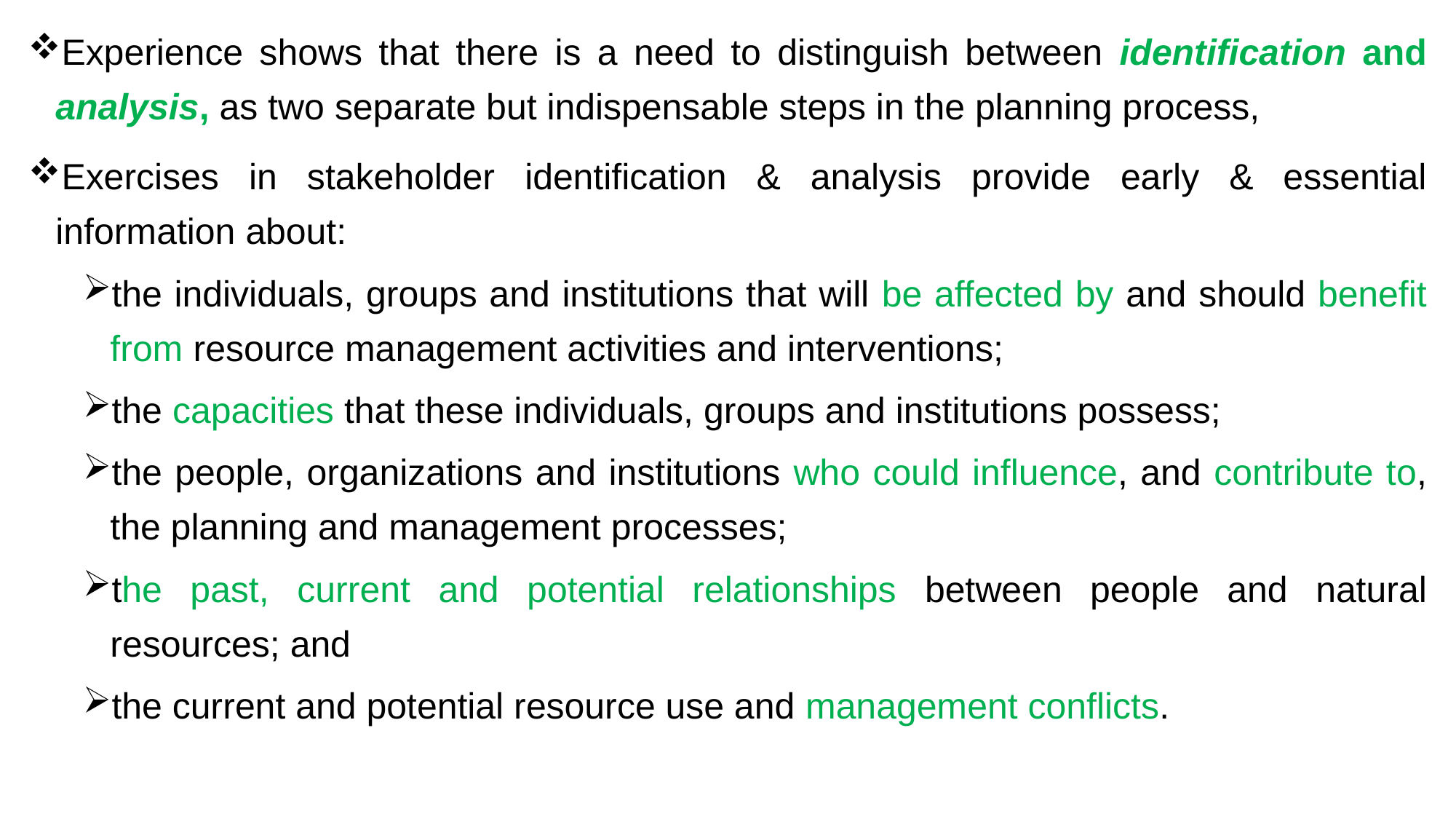

Experience shows that there is a need to distinguish between identification and analysis, as two separate but indispensable steps in the planning process,
Exercises in stakeholder identification & analysis provide early & essential information about:
the individuals, groups and institutions that will be affected by and should benefit from resource management activities and interventions;
the capacities that these individuals, groups and institutions possess;
the people, organizations and institutions who could influence, and contribute to, the planning and management processes;
the past, current and potential relationships between people and natural resources; and
the current and potential resource use and management conflicts.